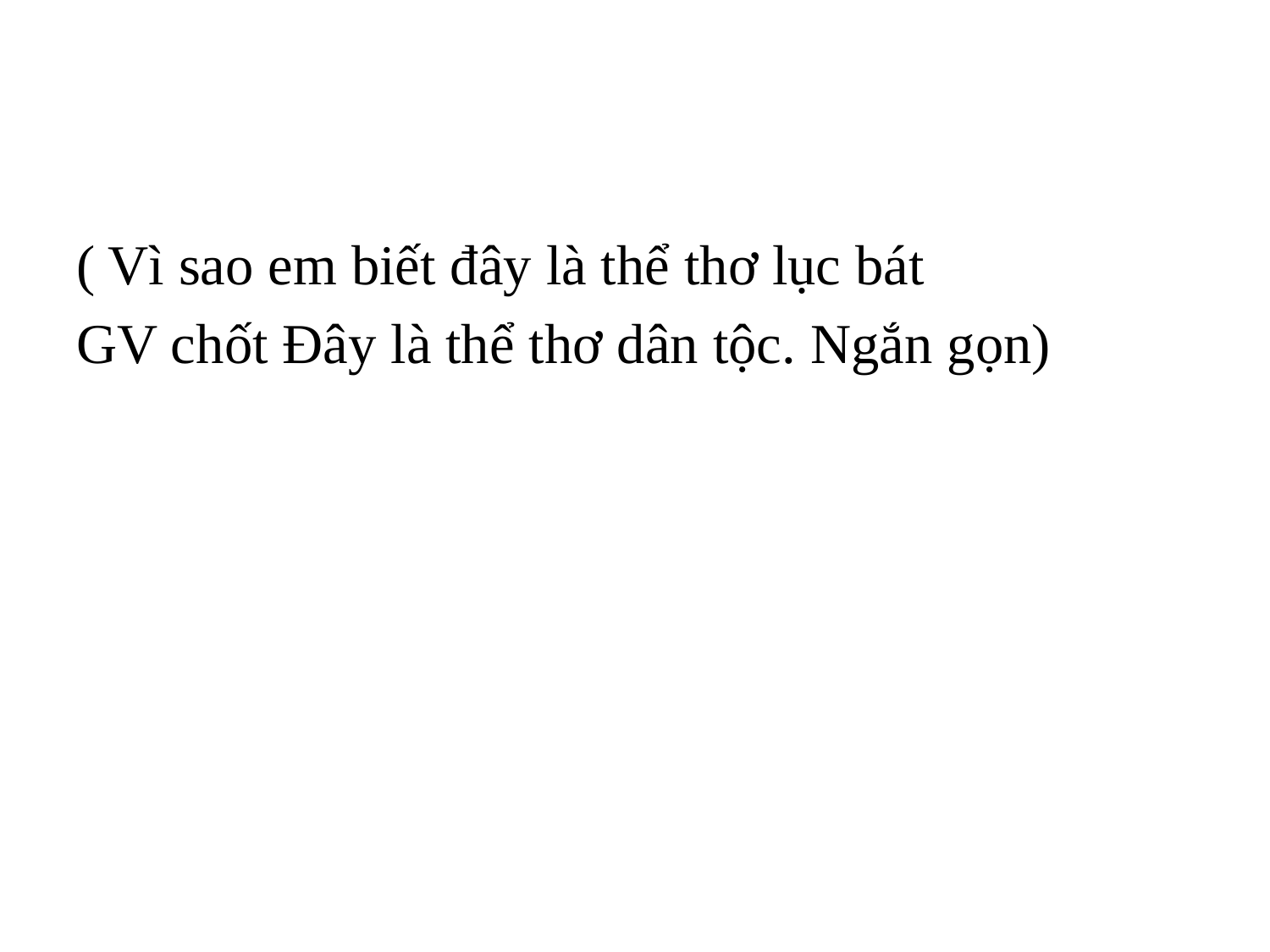

#
( Vì sao em biết đây là thể thơ lục bát
GV chốt Đây là thể thơ dân tộc. Ngắn gọn)